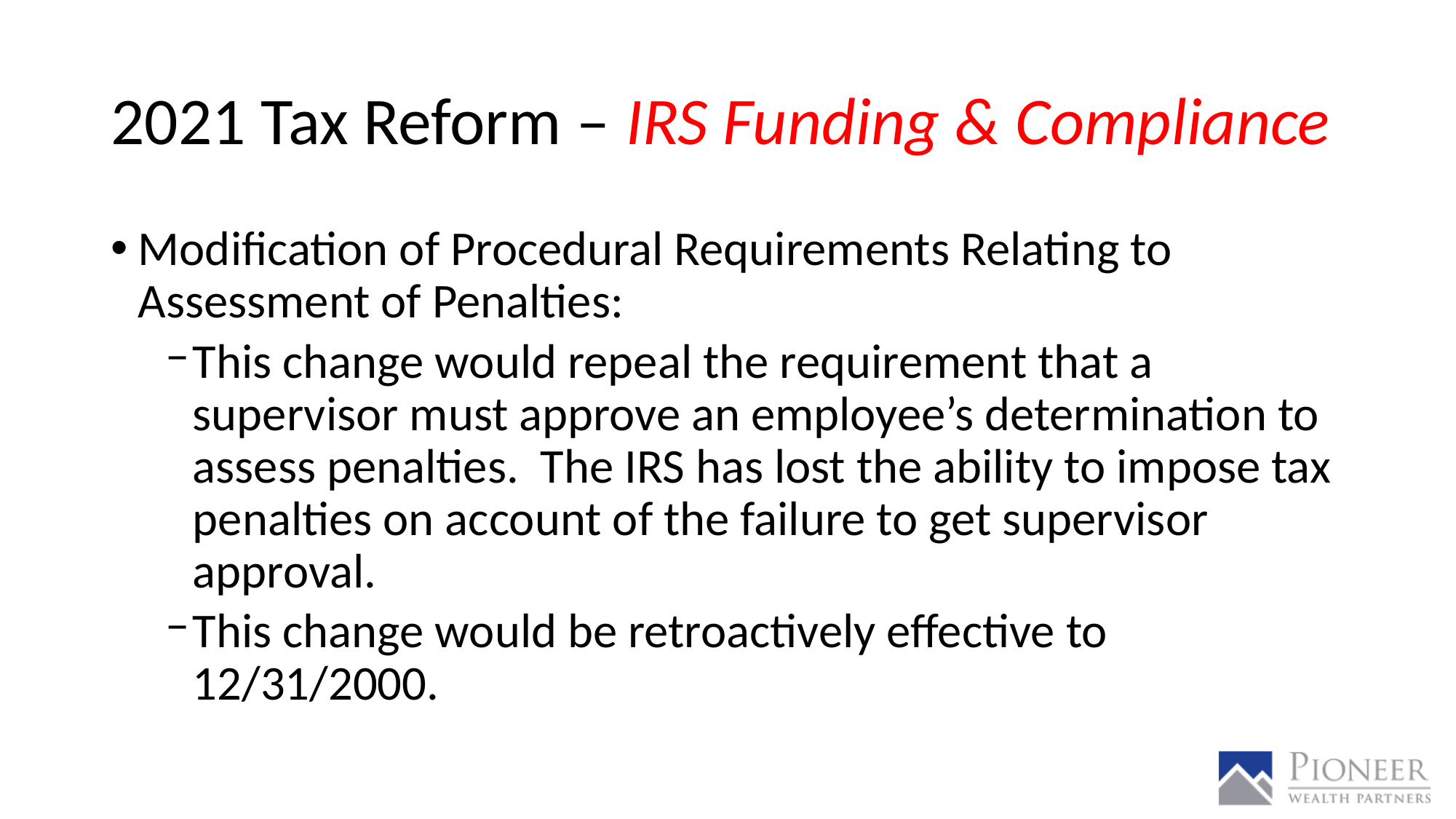

# 2021 Tax Reform – IRS Funding & Compliance
Modification of Procedural Requirements Relating to Assessment of Penalties:
This change would repeal the requirement that a supervisor must approve an employee’s determination to assess penalties.  The IRS has lost the ability to impose tax penalties on account of the failure to get supervisor approval.
This change would be retroactively effective to 12/31/2000.